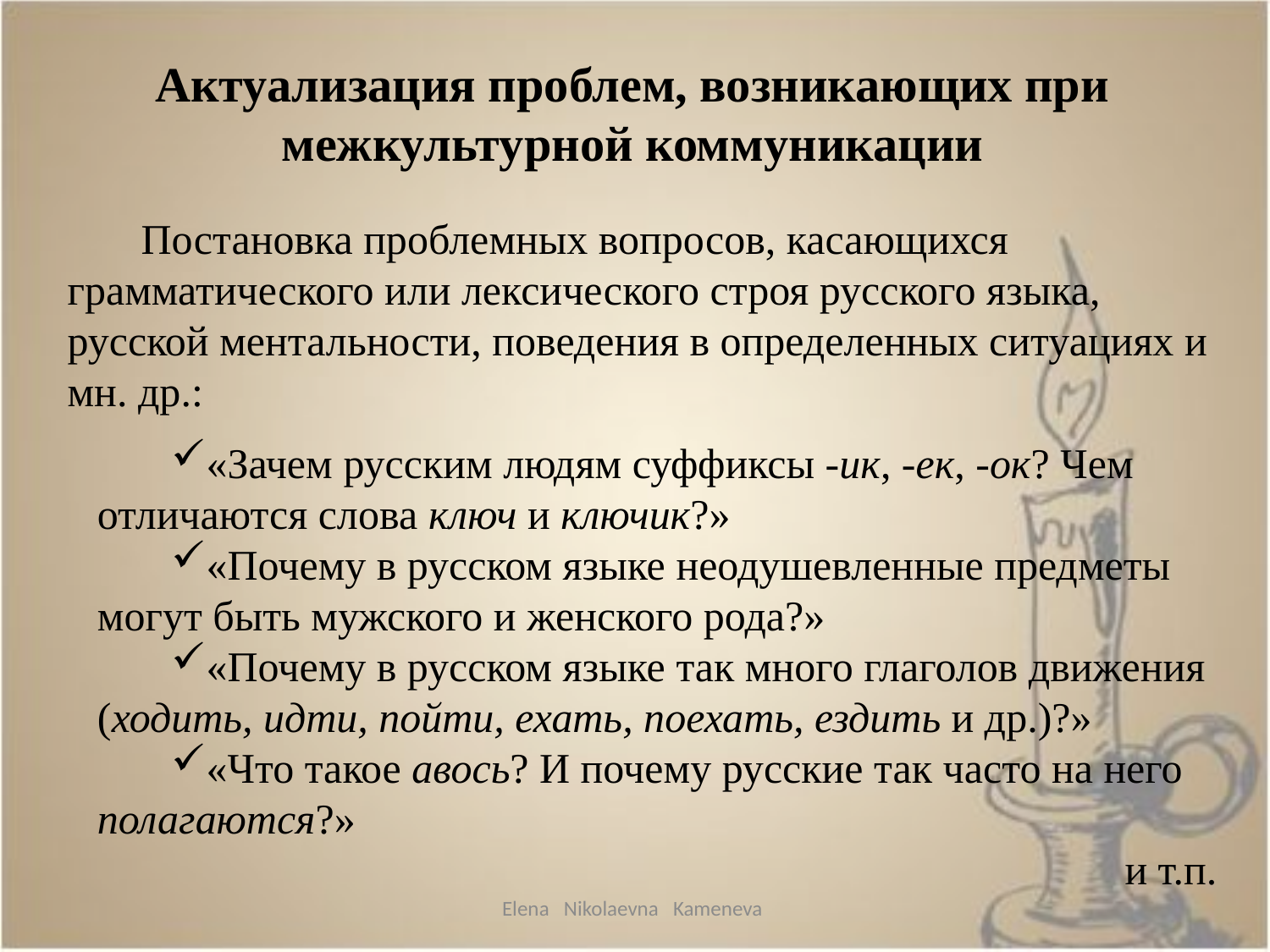

Актуализация проблем, возникающих при межкультурной коммуникации
Постановка проблемных вопросов, касающихся грамматического или лексического строя русского языка, русской ментальности, поведения в определенных ситуациях и мн. др.:

«Зачем русским людям суффиксы -ик, -ек, -ок? Чем отличаются слова ключ и ключик?»
«Почему в русском языке неодушевленные предметы могут быть мужского и женского рода?»
«Почему в русском языке так много глаголов движения (ходить, идти, пойти, ехать, поехать, ездить и др.)?»
«Что такое авось? И почему русские так часто на него полагаются?»
и т.п.
Elena   Nikolaevna   Kameneva